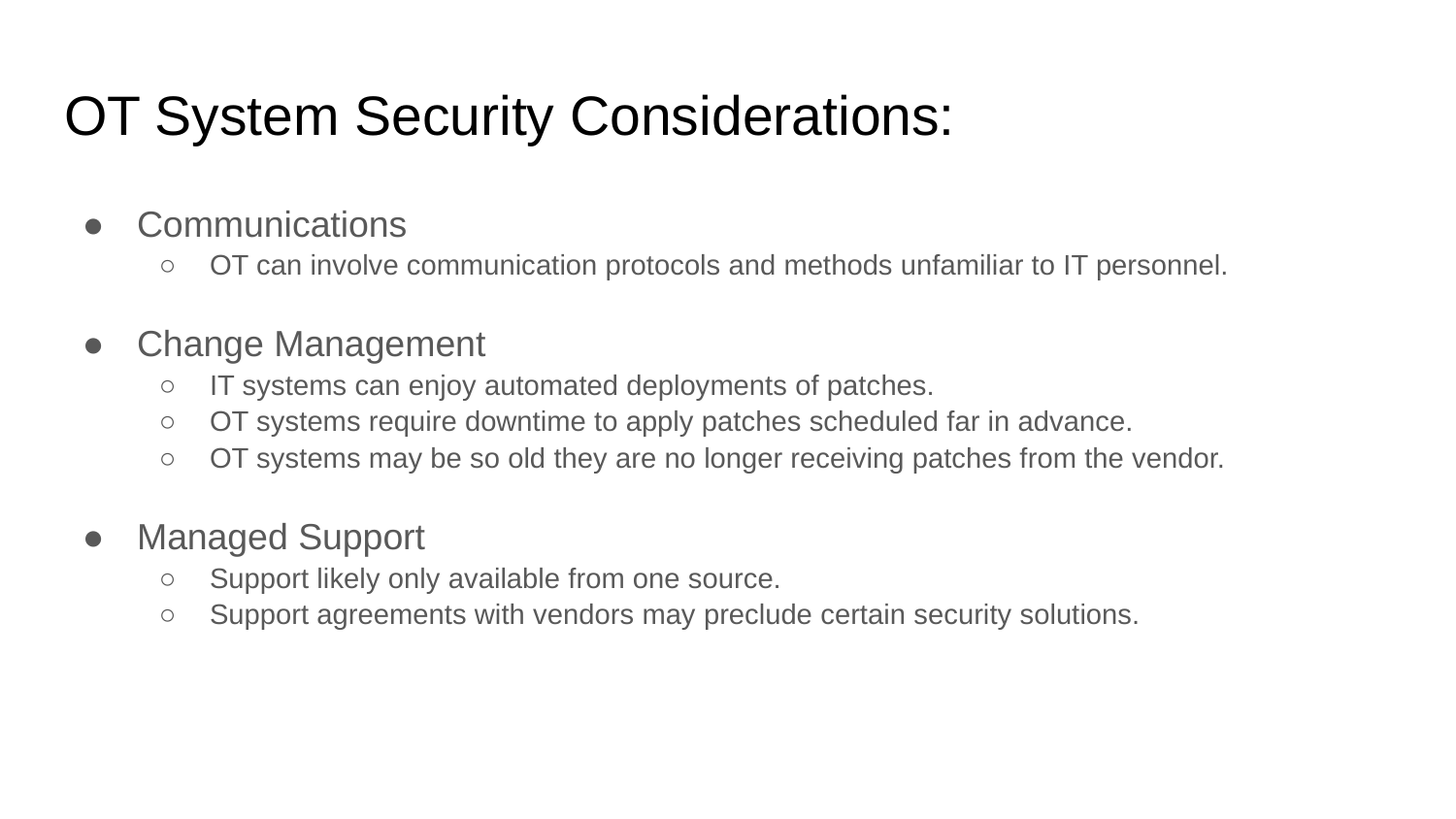

# OT System Security Considerations:
Communications
OT can involve communication protocols and methods unfamiliar to IT personnel.
Change Management
IT systems can enjoy automated deployments of patches.
OT systems require downtime to apply patches scheduled far in advance.
OT systems may be so old they are no longer receiving patches from the vendor.
Managed Support
Support likely only available from one source.
Support agreements with vendors may preclude certain security solutions.